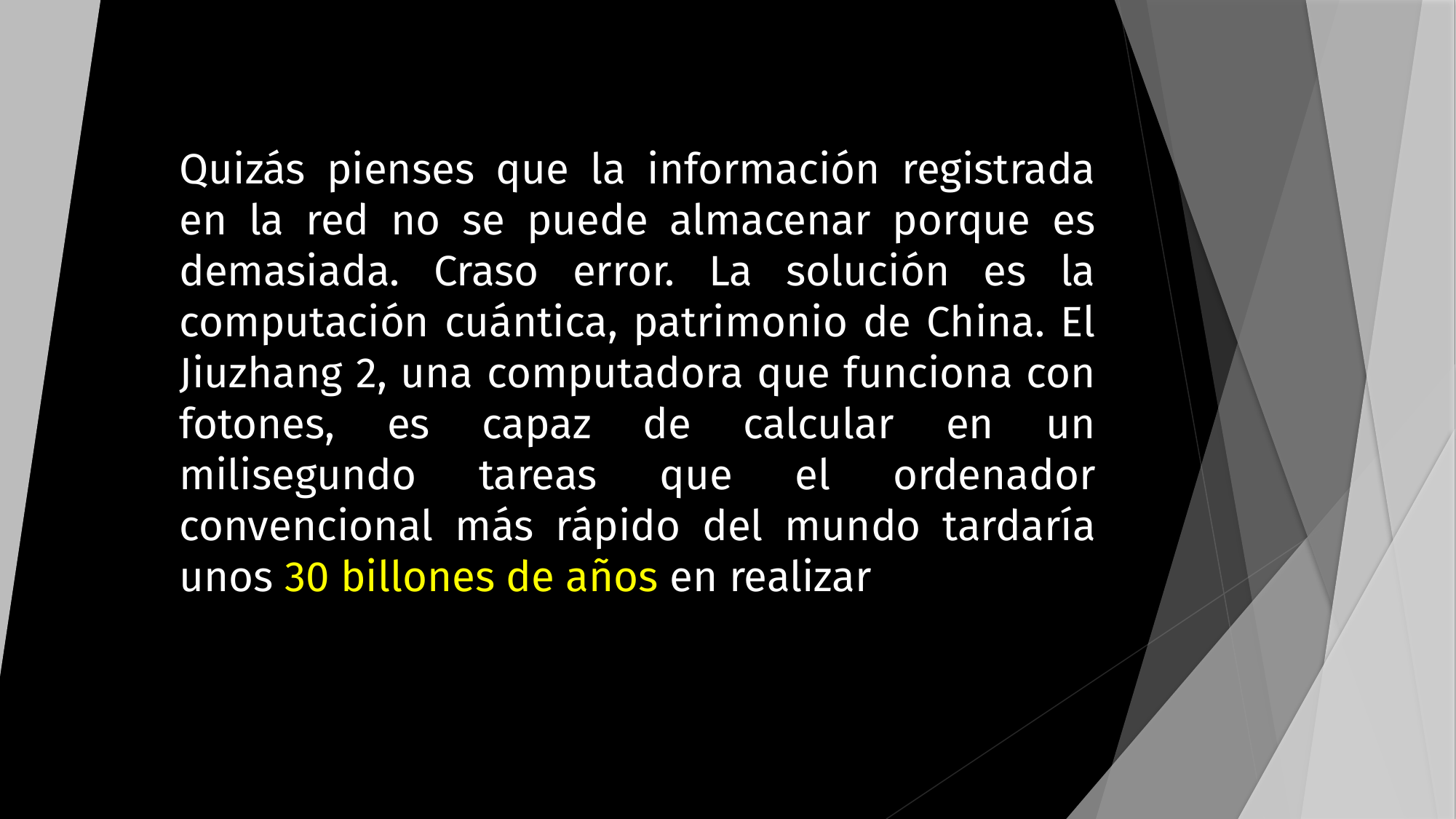

Quizás pienses que la información registrada en la red no se puede almacenar porque es demasiada. Craso error. La solución es la computación cuántica, patrimonio de China. El Jiuzhang 2, una computadora que funciona con fotones, es capaz de calcular en un milisegundo tareas que el ordenador convencional más rápido del mundo tardaría unos 30 billones de años en realizar